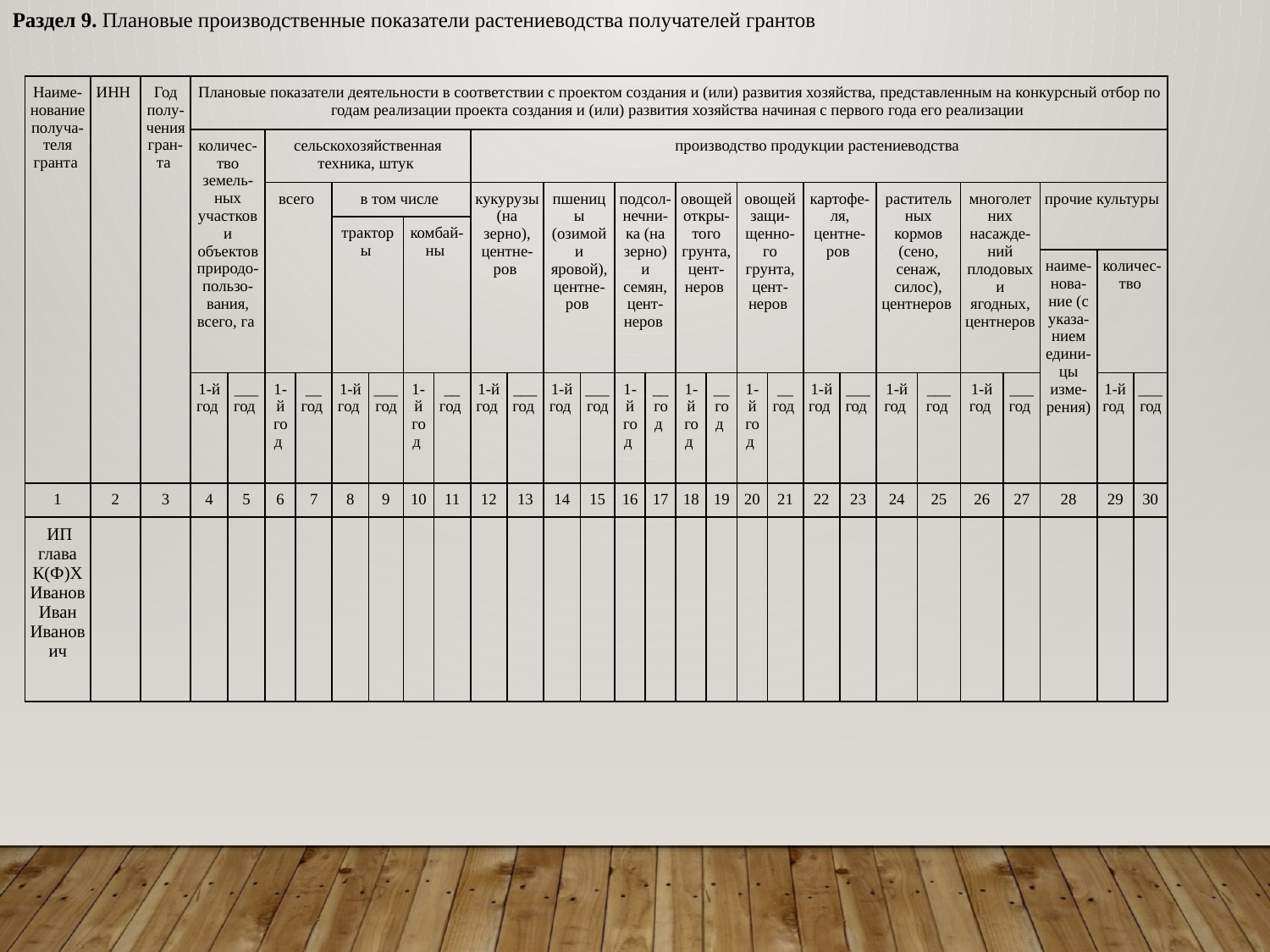

Раздел 9. Плановые производственные показатели растениеводства получателей грантов
| Наиме-нование получа-теля гранта | ИНН | Год полу-чения гран-та | Плановые показатели деятельности в соответствии с проектом создания и (или) развития хозяйства, представленным на конкурсный отбор по годам реализации проекта создания и (или) развития хозяйства начиная с первого года его реализации |  |  |  |  |  |  |  |  |  |  |  |  |  |  |  |  |  |  |  |  |  |  |  |  |  |  |
| --- | --- | --- | --- | --- | --- | --- | --- | --- | --- | --- | --- | --- | --- | --- | --- | --- | --- | --- | --- | --- | --- | --- | --- | --- | --- | --- | --- | --- | --- |
|  |  |  | количес-тво земель-ных участков и объектов природо-пользо-вания, всего, га |  | сельскохозяйственная техника, штук |  |  |  |  |  | производство продукции растениеводства |  |  |  |  |  |  |  |  |  |  |  |  |  |  |  |  |  |  |
|  |  |  |  |  | всего |  | в том числе |  |  |  | кукурузы (на зерно), центне-ров |  | пшеницы (озимой и яровой), центне-ров |  | подсол-нечни-ка (на зерно) и семян, цент-неров |  | овощей откры-того грунта, цент-неров |  | овощей защи-щенно-го грунта, цент-неров |  | картофе-ля, центне-ров |  | растительных кормов (сено, сенаж, силос), центнеров |  | многолетних насажде-ний плодовых и ягодных, центнеров |  | прочие культуры |  |  |
|  |  |  |  |  |  |  | тракторы |  | комбай-ны |  |  |  |  |  |  |  |  |  |  |  |  |  |  |  |  |  |  |  |  |
|  |  |  |  |  |  |  |  |  |  |  |  |  |  |  |  |  |  |  |  |  |  |  |  |  |  |  | наиме-нова-ние (с указа-нием едини-цы изме-рения) | количес-тво |  |
|  |  |  | 1-й год | \_\_\_ год | 1-й год | \_\_ год | 1-й год | \_\_\_ год | 1-й год | \_\_ год | 1-й год | \_\_\_ год | 1-й год | \_\_\_ год | 1-й год | \_\_ год | 1-й год | \_\_ год | 1-й год | \_\_ год | 1-й год | \_\_\_ год | 1-й год | \_\_\_ год | 1-й год | \_\_\_ год |  | 1-й год | \_\_\_ год |
| 1 | 2 | 3 | 4 | 5 | 6 | 7 | 8 | 9 | 10 | 11 | 12 | 13 | 14 | 15 | 16 | 17 | 18 | 19 | 20 | 21 | 22 | 23 | 24 | 25 | 26 | 27 | 28 | 29 | 30 |
| ИП глава К(Ф)Х Иванов Иван Иванович |  |  |  |  |  |  |  |  |  |  |  |  |  |  |  |  |  |  |  |  |  |  |  |  |  |  |  |  |  |